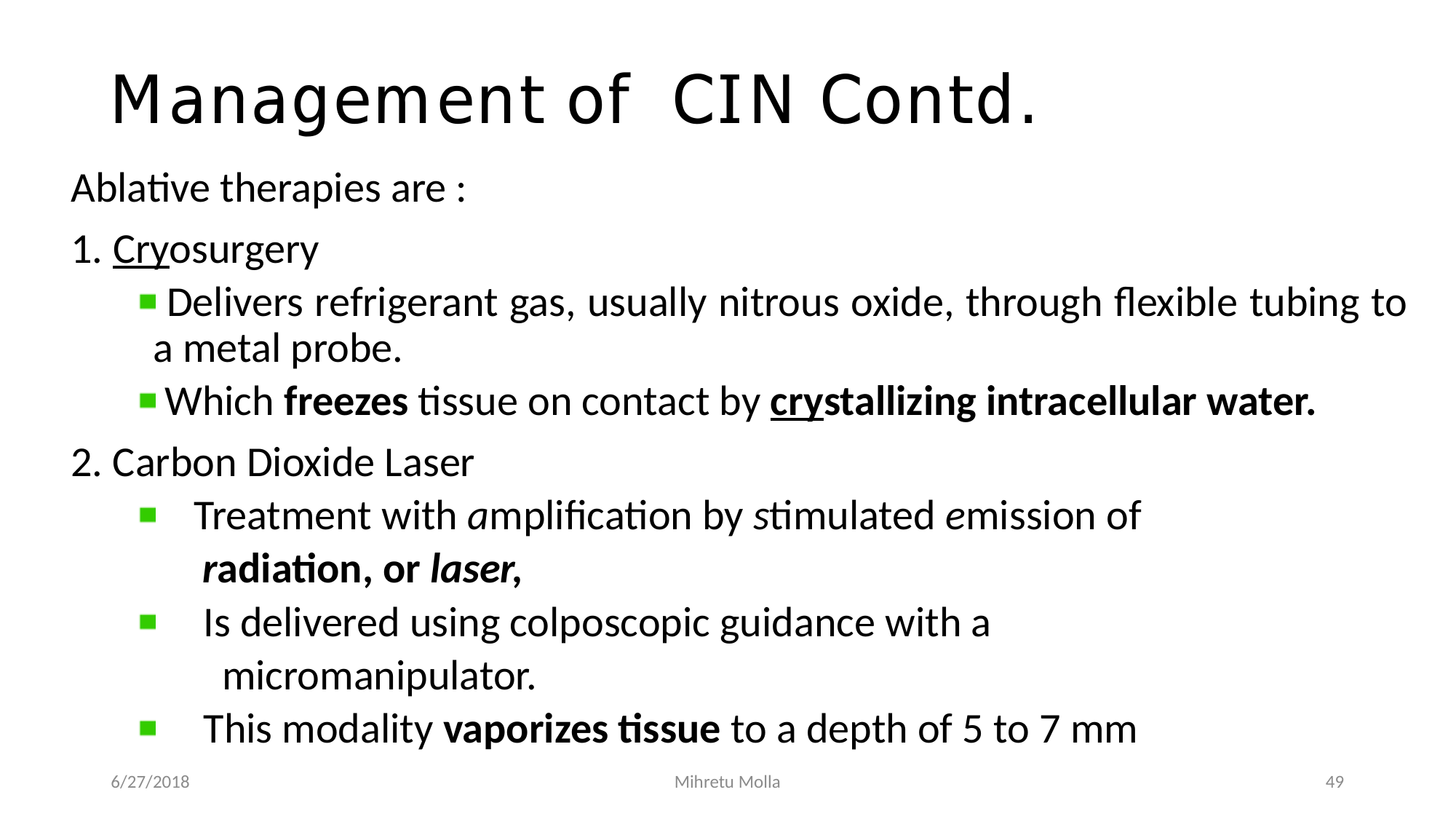

# Management of  CIN Contd.
Ablative therapies are :
1. Cryosurgery
 Delivers refrigerant gas, usually nitrous oxide, through flexible tubing to a metal probe.
 Which freezes tissue on contact by crystallizing intracellular water.
2. Carbon Dioxide Laser
    Treatment with amplification by stimulated emission of
        radiation, or laser,
     Is delivered using colposcopic guidance with a
          micromanipulator.
     This modality vaporizes tissue to a depth of 5 to 7 mm

6/27/2018
Mihretu Molla
49